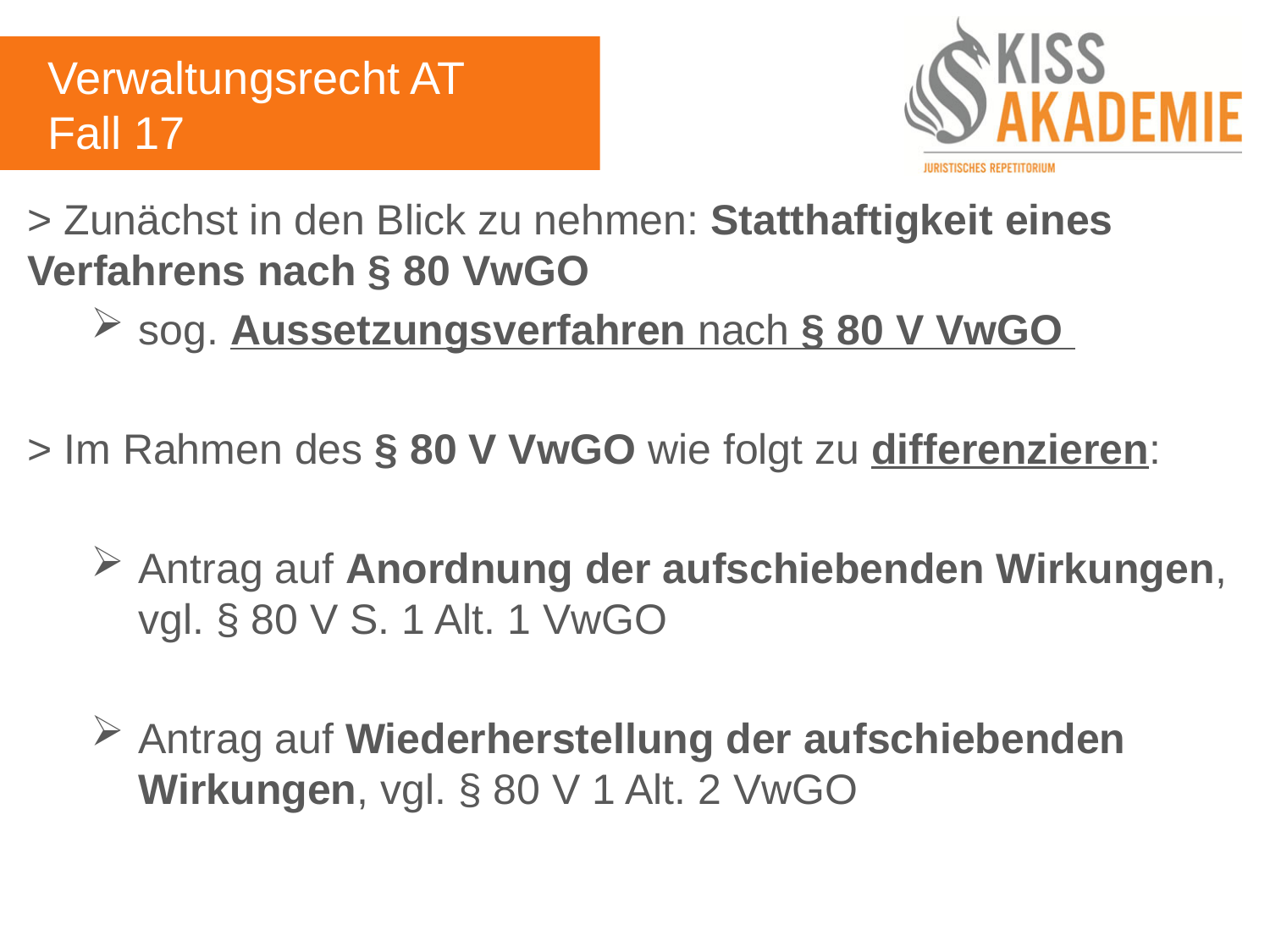

Verwaltungsrecht AT
Fall 17
> Zunächst in den Blick zu nehmen: Statthaftigkeit eines Verfahrens nach § 80 VwGO
sog. Aussetzungsverfahren nach § 80 V VwGO

> Im Rahmen des § 80 V VwGO wie folgt zu differenzieren:

Antrag auf Anordnung der aufschiebenden Wirkungen, vgl. § 80 V S. 1 Alt. 1 VwGO

Antrag auf Wiederherstellung der aufschiebenden Wirkungen, vgl. § 80 V 1 Alt. 2 VwGO